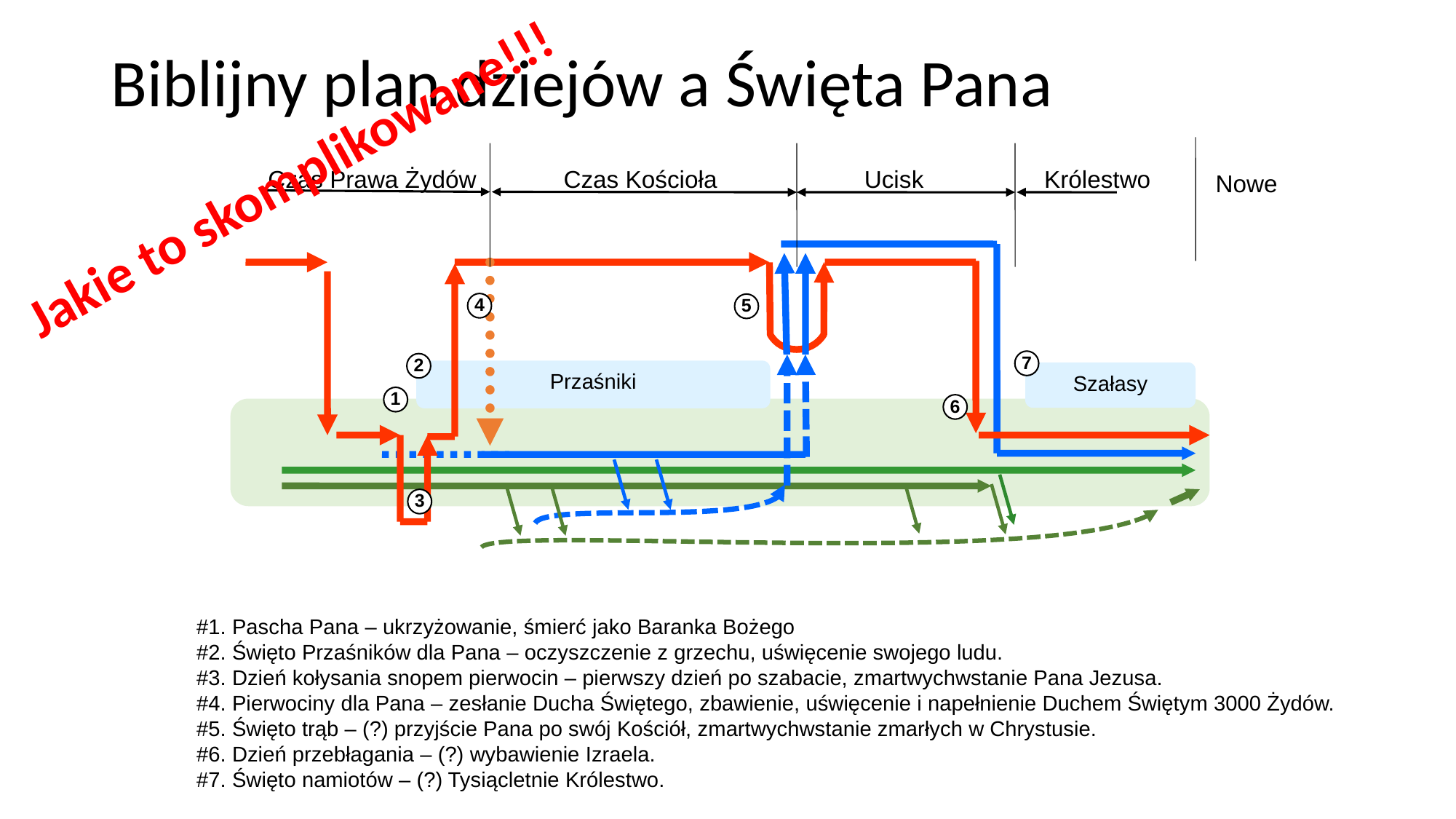

# Biblijny plan dziejów a Święta Pana
Jakie to skomplikowane!!!

Czas Prawa Żydów
Czas Kościoła
Ucisk
Królestwo
Nowe

4
5

7

2

Przaśniki
Szałasy
1
6

3

#1. Pascha Pana – ukrzyżowanie, śmierć jako Baranka Bożego
#2. Święto Przaśników dla Pana – oczyszczenie z grzechu, uświęcenie swojego ludu.
#3. Dzień kołysania snopem pierwocin – pierwszy dzień po szabacie, zmartwychwstanie Pana Jezusa.
#4. Pierwociny dla Pana – zesłanie Ducha Świętego, zbawienie, uświęcenie i napełnienie Duchem Świętym 3000 Żydów.
#5. Święto trąb – (?) przyjście Pana po swój Kościół, zmartwychwstanie zmarłych w Chrystusie.
#6. Dzień przebłagania – (?) wybawienie Izraela.
#7. Święto namiotów – (?) Tysiącletnie Królestwo.